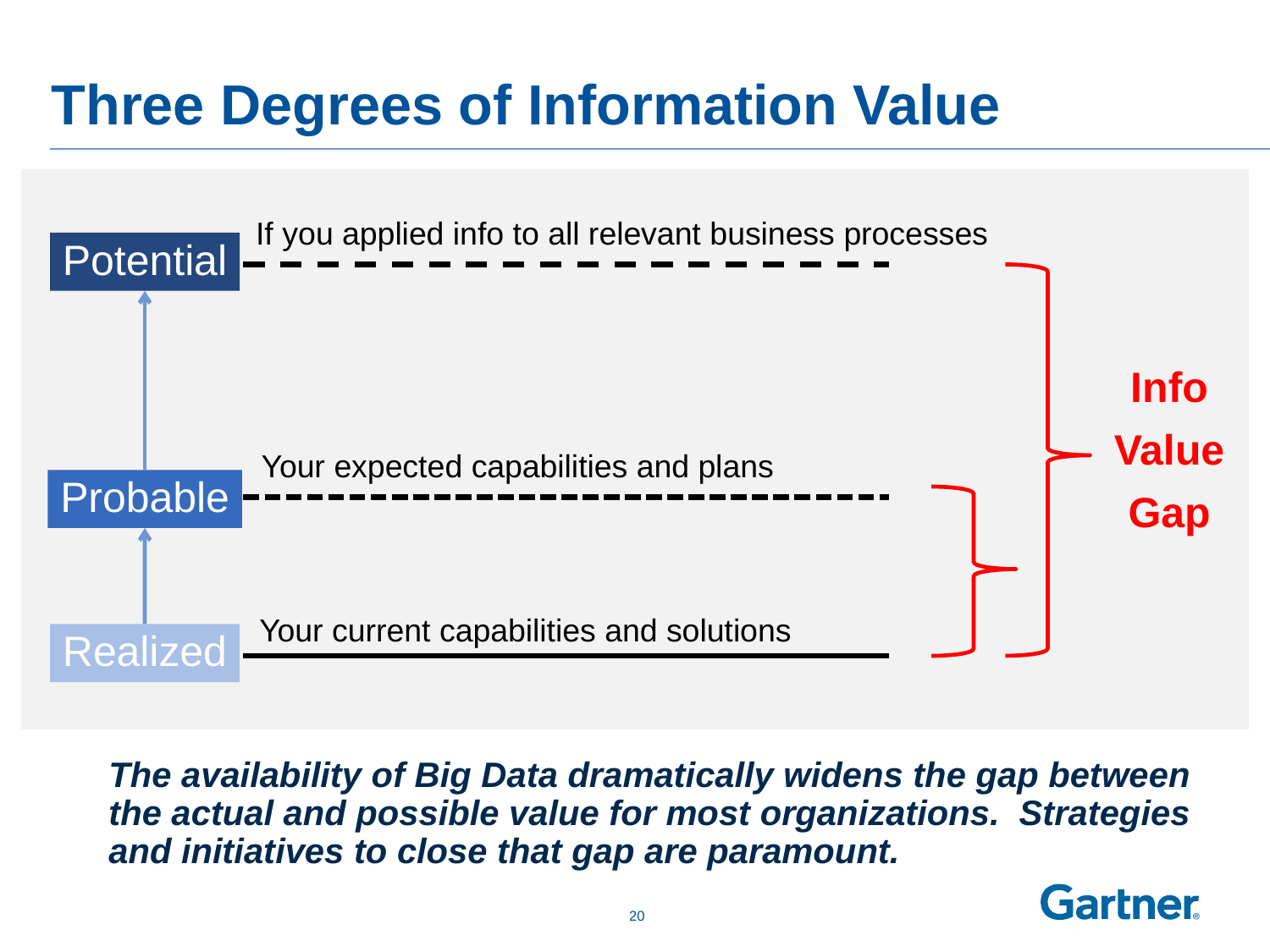

# Three Degrees of Information Value

If you applied info to all relevant business processes
Potential

Info
Value
Gap
Your expected capabilities and plans
Probable

Your current capabilities and solutions
Realized
The availability of Big Data dramatically widens the gap between the actual and possible value for most organizations.  Strategies and initiatives to close that gap are paramount.
 20